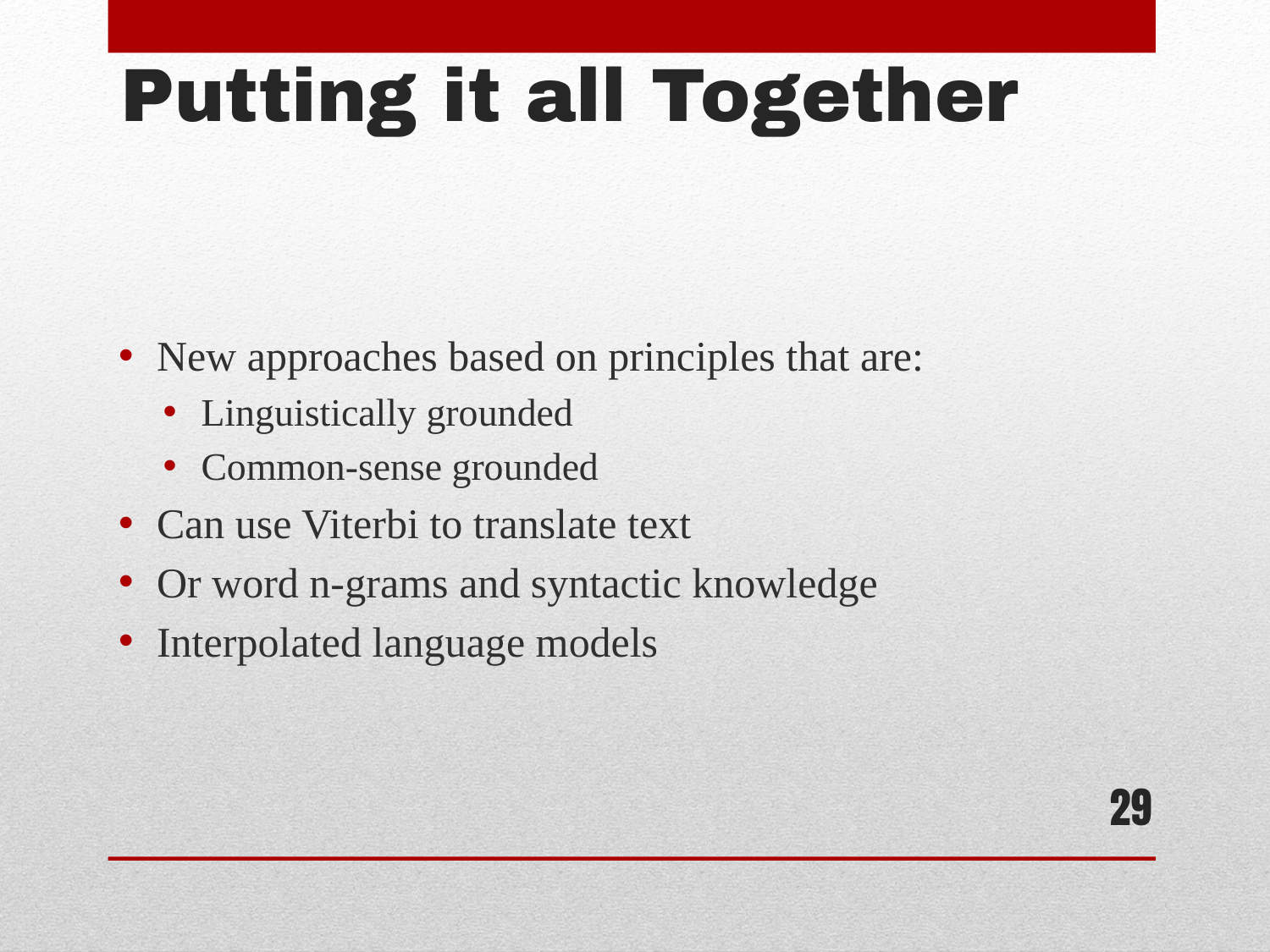

# Putting it all Together
New approaches based on principles that are:
Linguistically grounded
Common-sense grounded
Can use Viterbi to translate text
Or word n-grams and syntactic knowledge
Interpolated language models

29